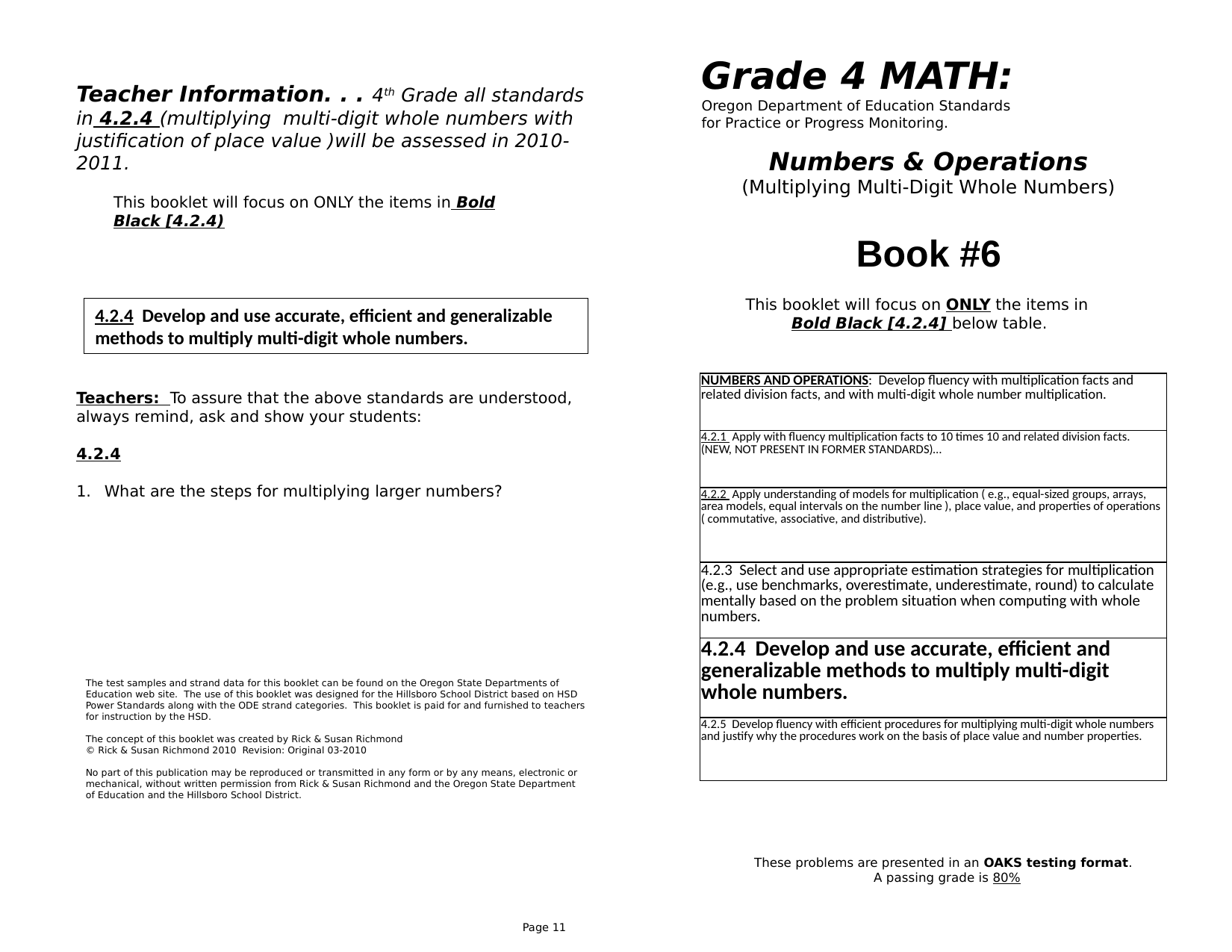

Grade 4 MATH:
Oregon Department of Education Standards for Practice or Progress Monitoring.
Teacher Information. . . 4th Grade all standards in 4.2.4 (multiplying  multi-digit whole numbers with justification of place value )will be assessed in 2010-2011.
Numbers & Operations
(Multiplying Multi-Digit Whole Numbers)
This booklet will focus on ONLY the items in Bold Black [4.2.4)
Book #6
This booklet will focus on ONLY the items in
Bold Black [4.2.4] below table.
4.2.4  Develop and use accurate, efficient and generalizable methods to multiply multi-digit whole numbers.
| NUMBERS AND OPERATIONS: Develop fluency with multiplication facts and related division facts, and with multi-digit whole number multiplication. |
| --- |
| 4.2.1 Apply with fluency multiplication facts to 10 times 10 and related division facts. (NEW, NOT PRESENT IN FORMER STANDARDS)… |
| 4.2.2 Apply understanding of models for multiplication ( e.g., equal-sized groups, arrays, area models, equal intervals on the number line ), place value, and properties of operations ( commutative, associative, and distributive). |
| 4.2.3 Select and use appropriate estimation strategies for multiplication (e.g., use benchmarks, overestimate, underestimate, round) to calculate mentally based on the problem situation when computing with whole numbers. |
| 4.2.4 Develop and use accurate, efficient and generalizable methods to multiply multi-digit whole numbers. |
| 4.2.5 Develop fluency with efficient procedures for multiplying multi-digit whole numbers and justify why the procedures work on the basis of place value and number properties. |
Teachers:  To assure that the above standards are understood, always remind, ask and show your students:

4.2.4

What are the steps for multiplying larger numbers?

The test samples and strand data for this booklet can be found on the Oregon State Departments of Education web site.  The use of this booklet was designed for the Hillsboro School District based on HSD Power Standards along with the ODE strand categories.  This booklet is paid for and furnished to teachers for instruction by the HSD.

The concept of this booklet was created by Rick & Susan Richmond
© Rick & Susan Richmond 2010  Revision: Original 03-2010

No part of this publication may be reproduced or transmitted in any form or by any means, electronic or mechanical, without written permission from Rick & Susan Richmond and the Oregon State Department of Education and the Hillsboro School District.
These problems are presented in an OAKS testing format.
A passing grade is 80%
Page 11